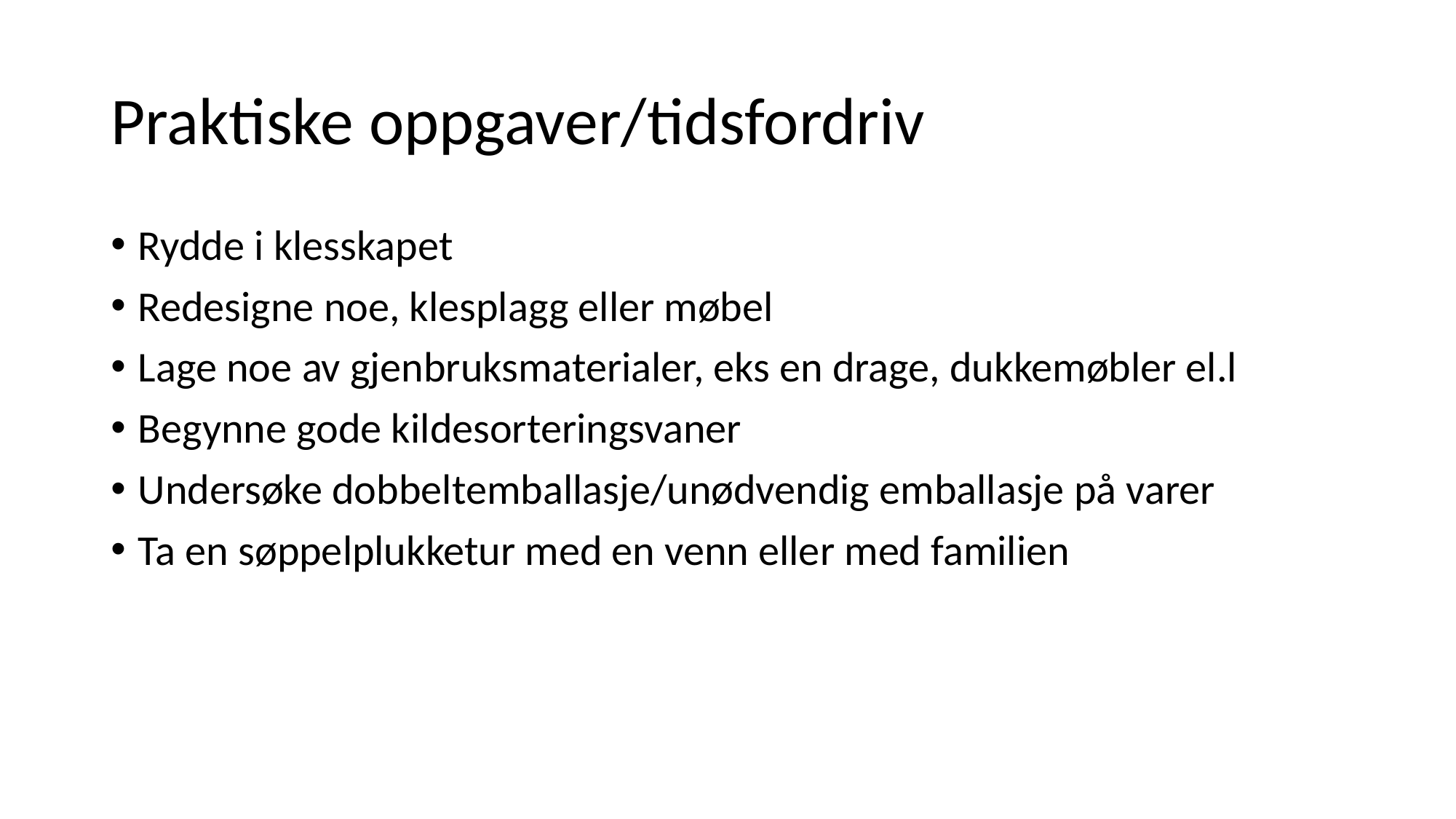

# Praktiske oppgaver/tidsfordriv
Rydde i klesskapet
Redesigne noe, klesplagg eller møbel
Lage noe av gjenbruksmaterialer, eks en drage, dukkemøbler el.l
Begynne gode kildesorteringsvaner
Undersøke dobbeltemballasje/unødvendig emballasje på varer
Ta en søppelplukketur med en venn eller med familien